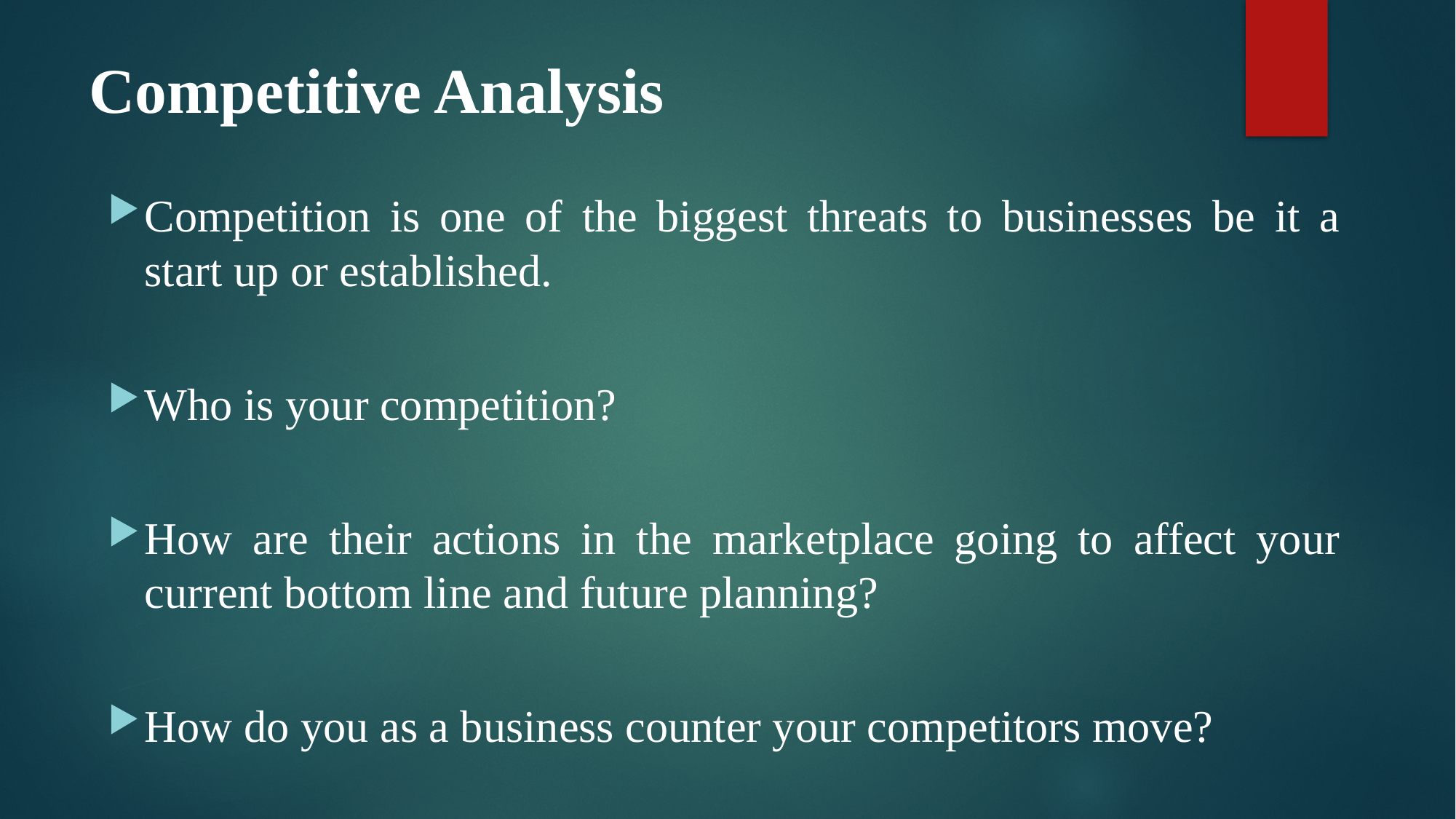

# Competitive Analysis
Competition is one of the biggest threats to businesses be it a start up or established.

Who is your competition?

How are their actions in the marketplace going to affect your current bottom line and future planning?

How do you as a business counter your competitors move?